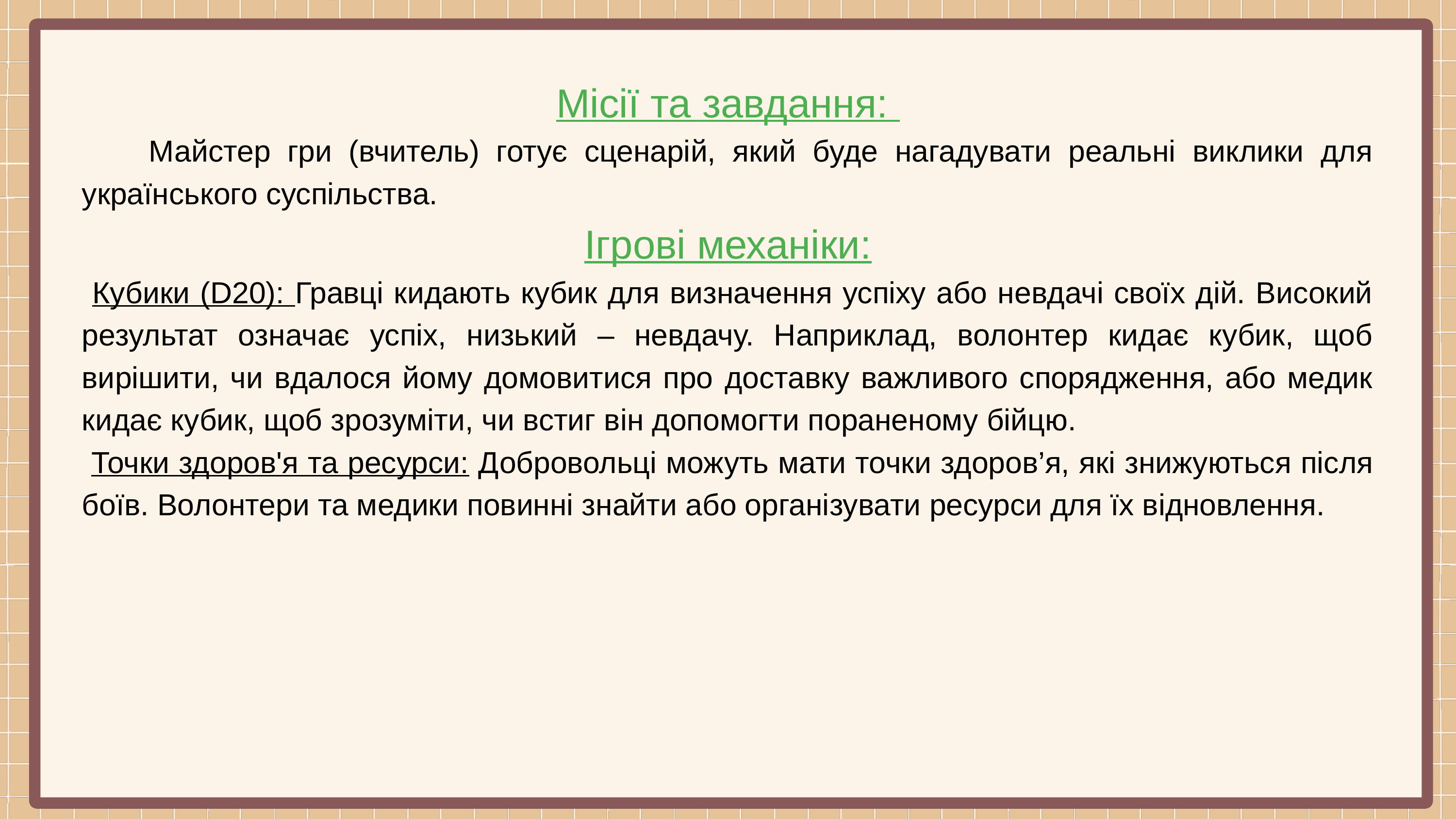

Місії та завдання:
    Майстер гри (вчитель) готує сценарій, який буде нагадувати реальні виклики для українського суспільства.
Ігрові механіки:
 Кубики (D20): Гравці кидають кубик для визначення успіху або невдачі своїх дій. Високий результат означає успіх, низький – невдачу. Наприклад, волонтер кидає кубик, щоб вирішити, чи вдалося йому домовитися про доставку важливого спорядження, або медик кидає кубик, щоб зрозуміти, чи встиг він допомогти пораненому бійцю.
 Точки здоров'я та ресурси: Добровольці можуть мати точки здоров’я, які знижуються після боїв. Волонтери та медики повинні знайти або організувати ресурси для їх відновлення.